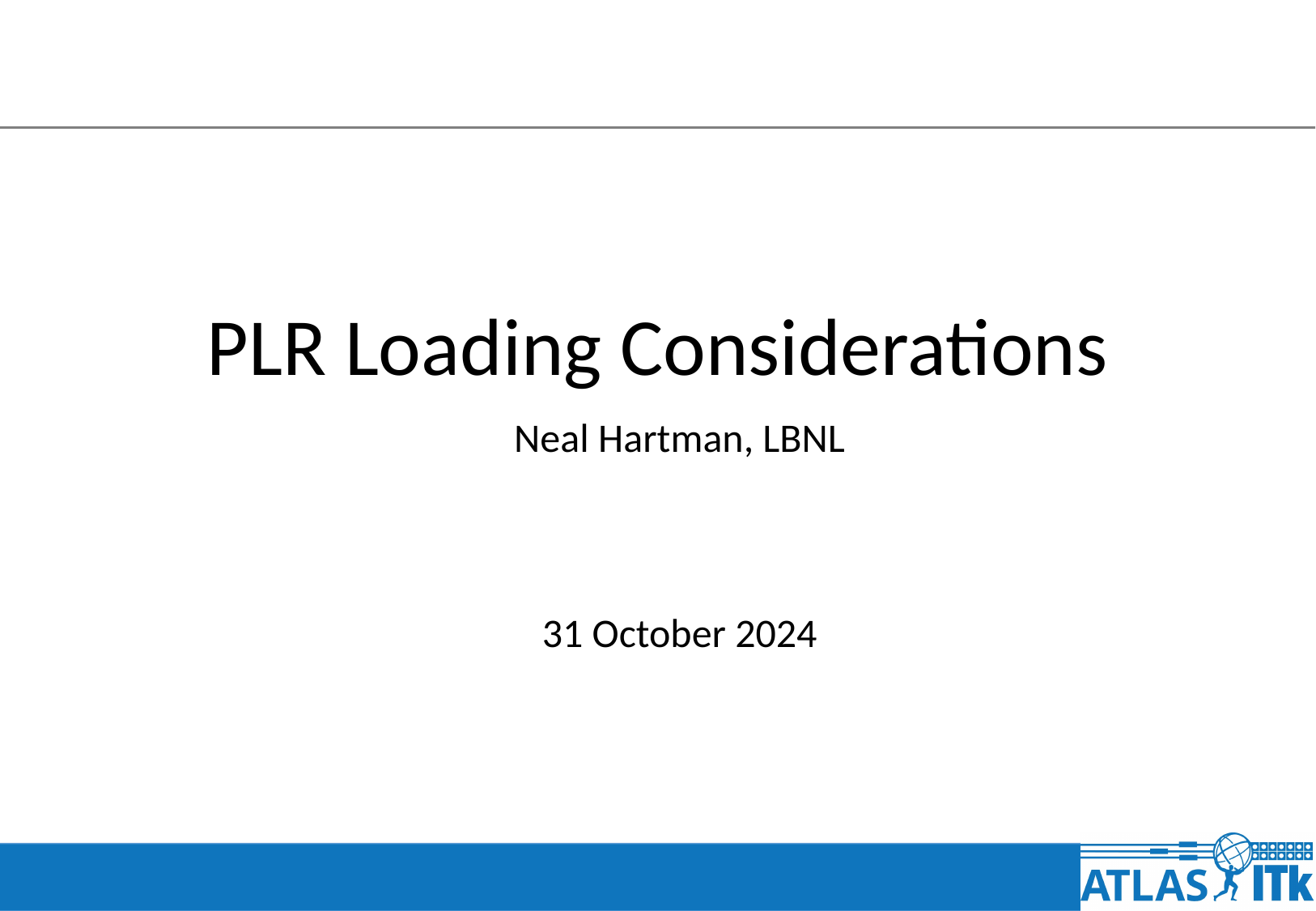

# PLR Loading Considerations
Neal Hartman, LBNL
31 October 2024